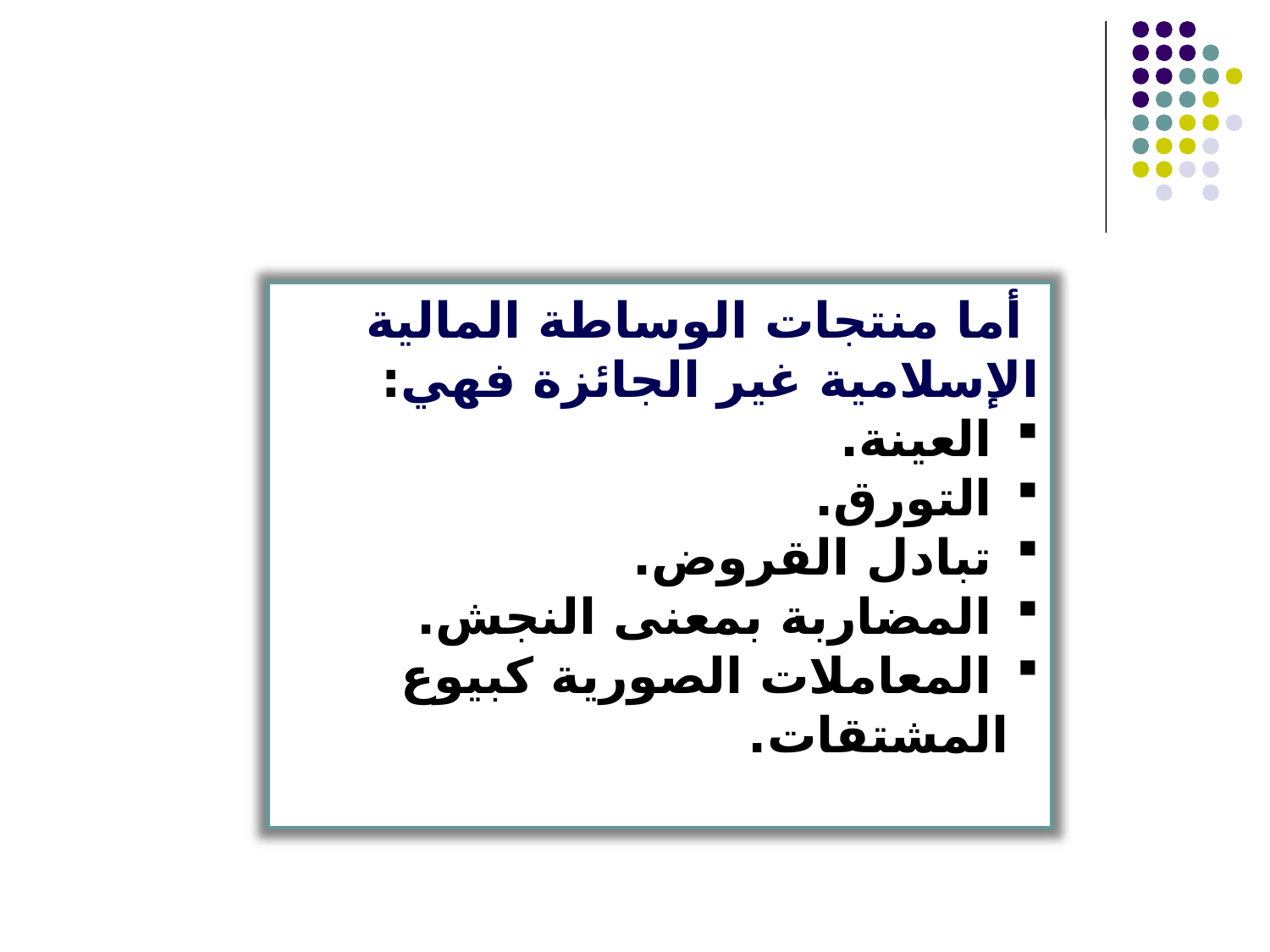

أما منتجات الوساطة المالية الإسلامية غير الجائزة فهي:
 العينة.
 التورق.
 تبادل القروض.
 المضاربة بمعنى النجش.
 المعاملات الصورية كبيوع المشتقات.